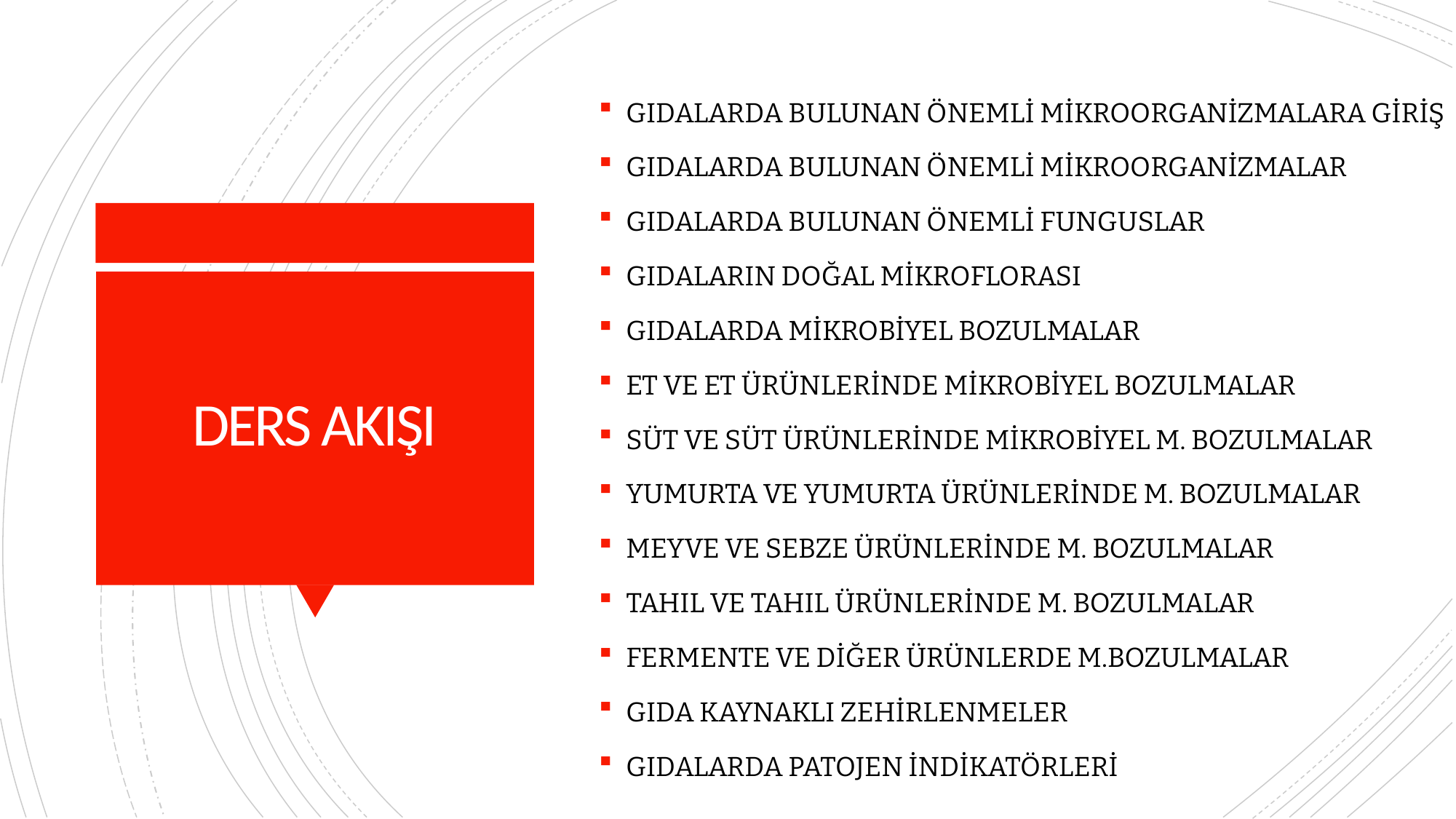

GIDALARDA BULUNAN ÖNEMLİ MİKROORGANİZMALARA GİRİŞ
GIDALARDA BULUNAN ÖNEMLİ MİKROORGANİZMALAR
GIDALARDA BULUNAN ÖNEMLİ FUNGUSLAR
GIDALARIN DOĞAL MİKROFLORASI
GIDALARDA MİKROBİYEL BOZULMALAR
ET VE ET ÜRÜNLERİNDE MİKROBİYEL BOZULMALAR
SÜT VE SÜT ÜRÜNLERİNDE MİKROBİYEL M. BOZULMALAR
YUMURTA VE YUMURTA ÜRÜNLERİNDE M. BOZULMALAR
MEYVE VE SEBZE ÜRÜNLERİNDE M. BOZULMALAR
TAHIL VE TAHIL ÜRÜNLERİNDE M. BOZULMALAR
FERMENTE VE DİĞER ÜRÜNLERDE M.BOZULMALAR
GIDA KAYNAKLI ZEHİRLENMELER
GIDALARDA PATOJEN İNDİKATÖRLERİ

# DERS AKIŞI